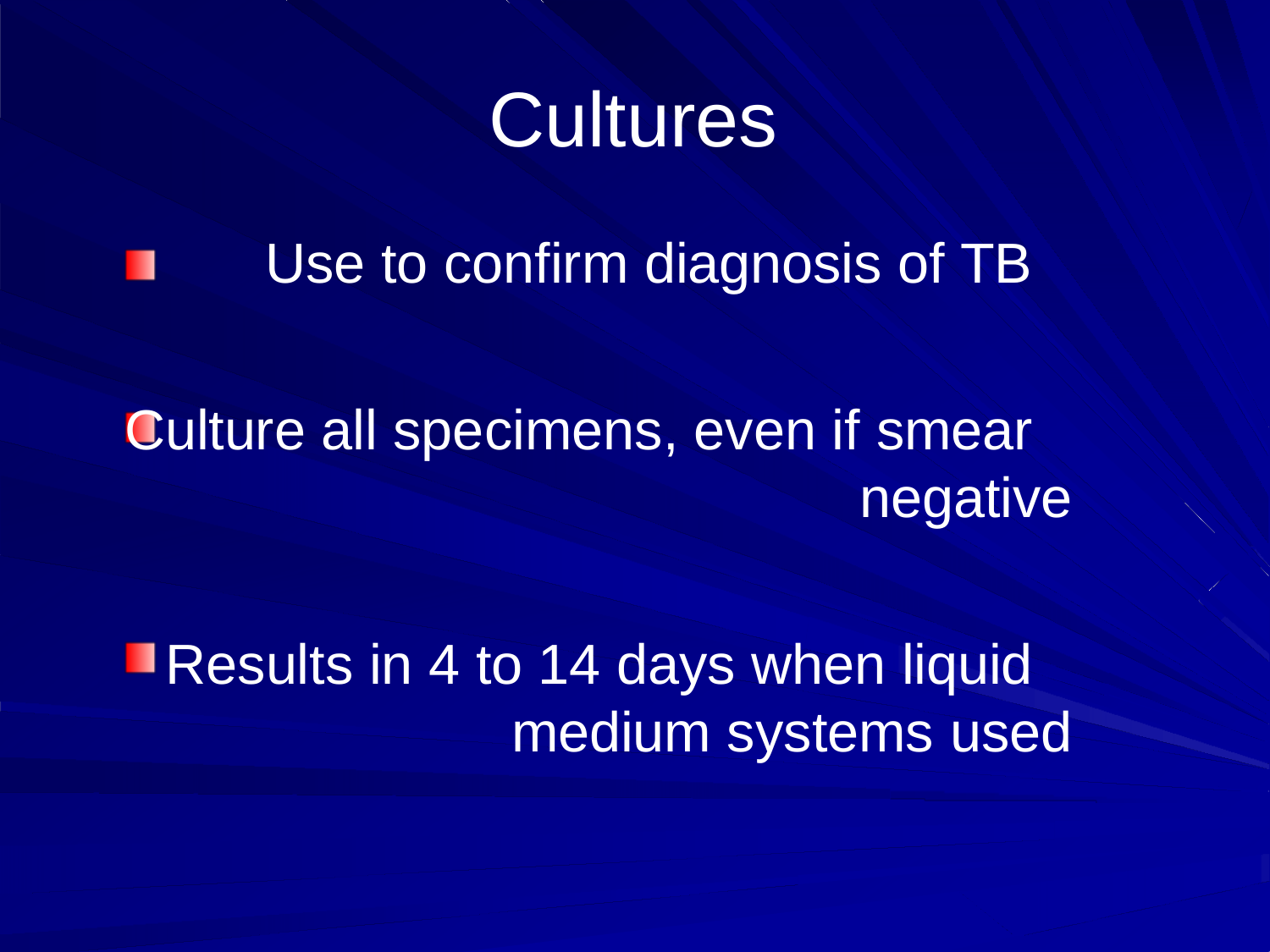

# Cultures
Use to confirm diagnosis of TB

Culture all specimens, even if smear  negative

Results in 4 to 14 days when liquid  medium systems used